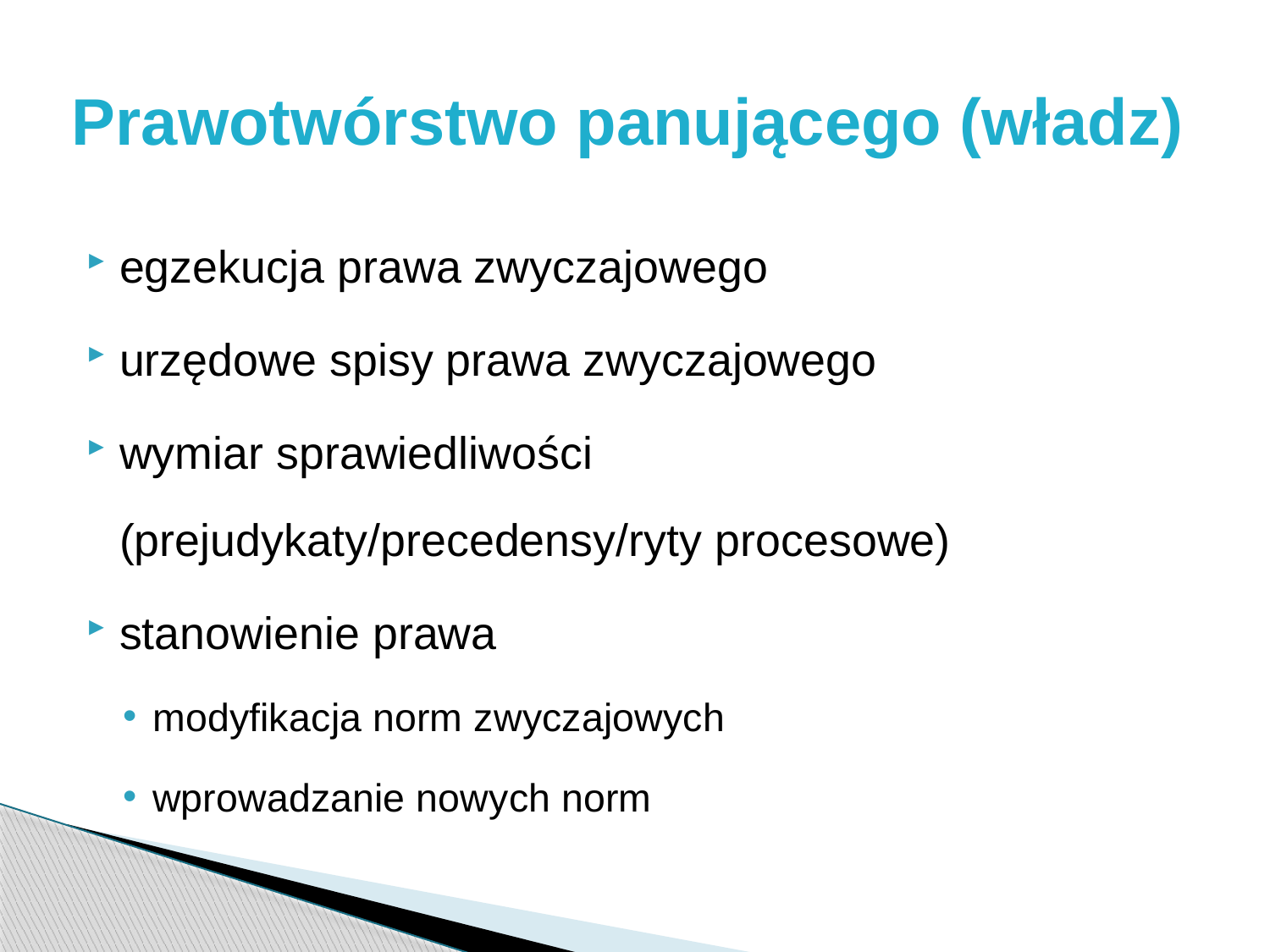

# Prawotwórstwo panującego (władz)
egzekucja prawa zwyczajowego
urzędowe spisy prawa zwyczajowego
wymiar sprawiedliwości (prejudykaty/precedensy/ryty procesowe)
stanowienie prawa
modyfikacja norm zwyczajowych
wprowadzanie nowych norm